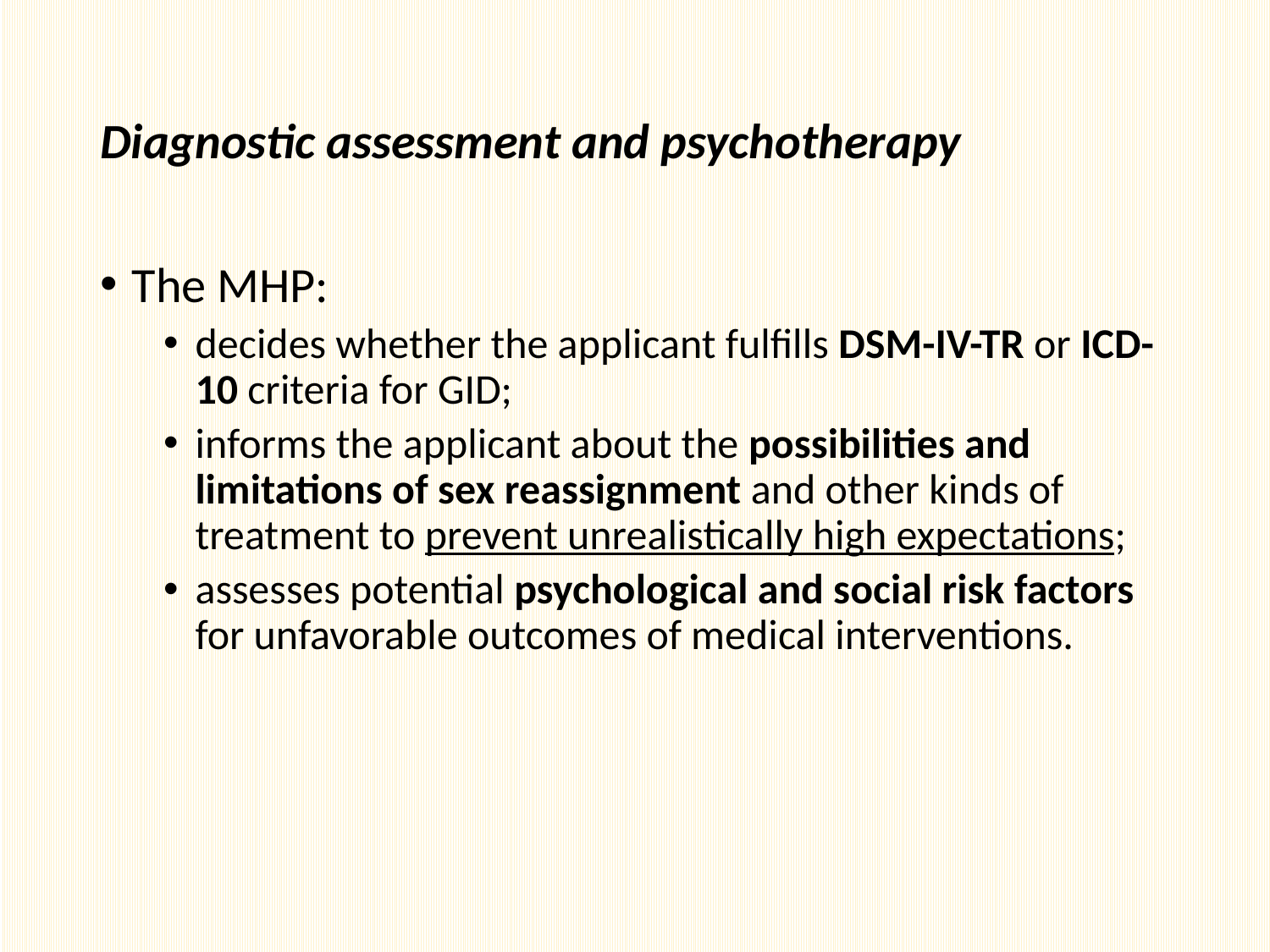

# Diagnostic assessment and psychotherapy
The MHP:
decides whether the applicant fulfills DSM-IV-TR or ICD-10 criteria for GID;
informs the applicant about the possibilities and limitations of sex reassignment and other kinds of treatment to prevent unrealistically high expectations;
assesses potential psychological and social risk factors for unfavorable outcomes of medical interventions.